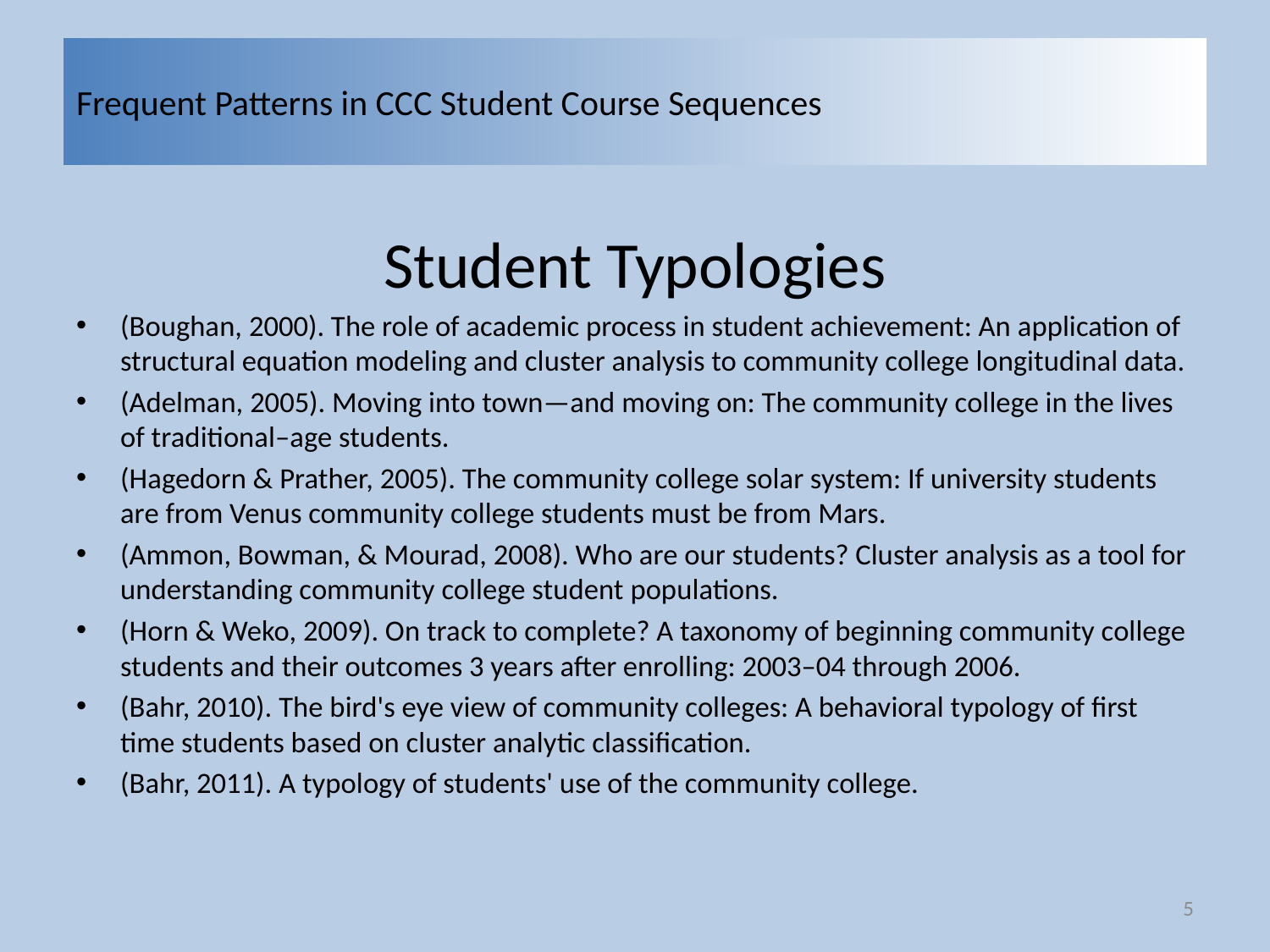

# Frequent Patterns in CCC Student Course Sequences
Student Typologies
(Boughan, 2000). The role of academic process in student achievement: An application of structural equation modeling and cluster analysis to community college longitudinal data.
(Adelman, 2005). Moving into town—and moving on: The community college in the lives of traditional–age students.
(Hagedorn & Prather, 2005). The community college solar system: If university students are from Venus community college students must be from Mars.
(Ammon, Bowman, & Mourad, 2008). Who are our students? Cluster analysis as a tool for understanding community college student populations.
(Horn & Weko, 2009). On track to complete? A taxonomy of beginning community college students and their outcomes 3 years after enrolling: 2003–04 through 2006.
(Bahr, 2010). The bird's eye view of community colleges: A behavioral typology of first time students based on cluster analytic classification.
(Bahr, 2011). A typology of students' use of the community college.
5